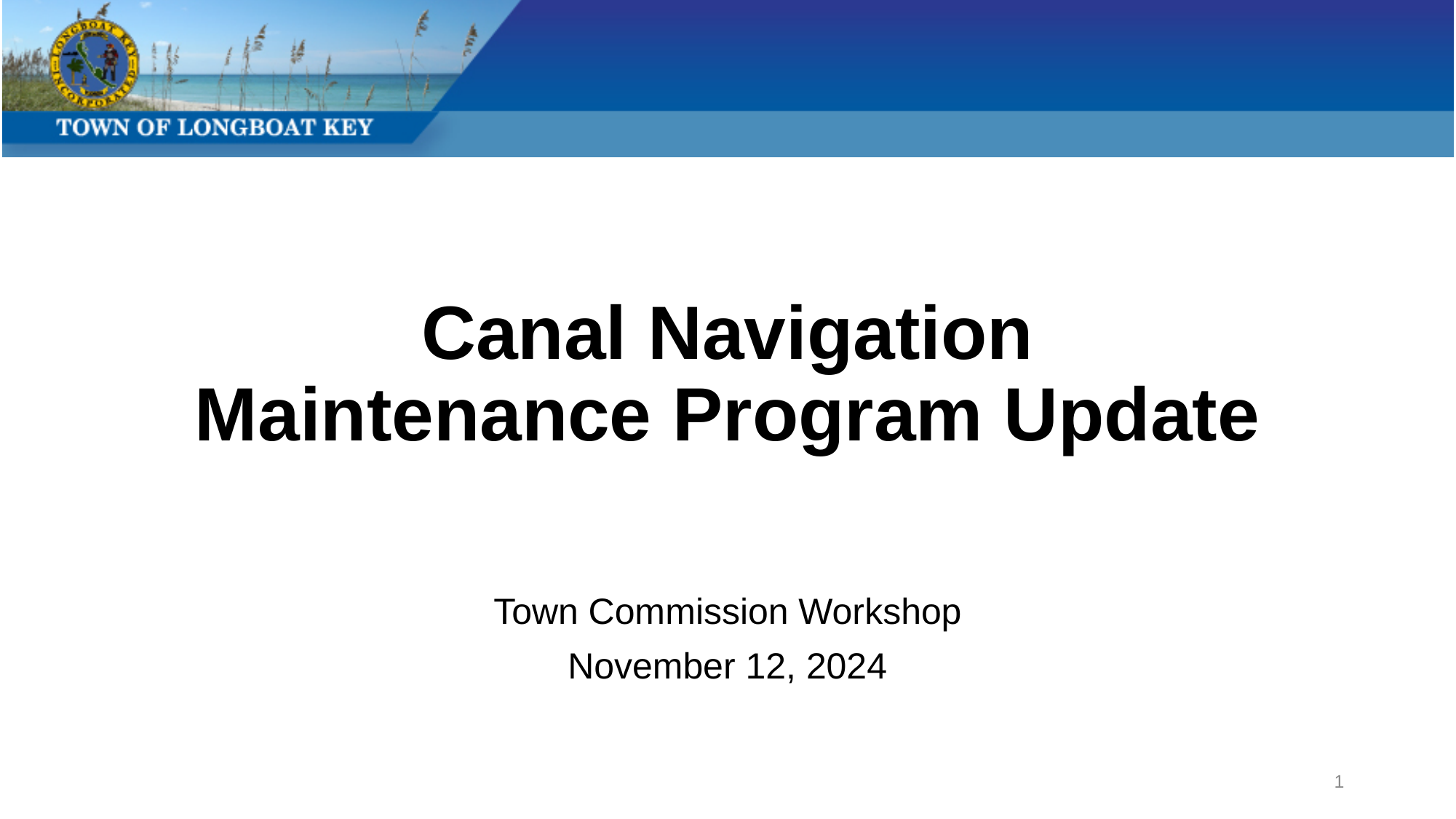

# Canal Navigation Maintenance Program Update
Town Commission Workshop
November 12, 2024

1